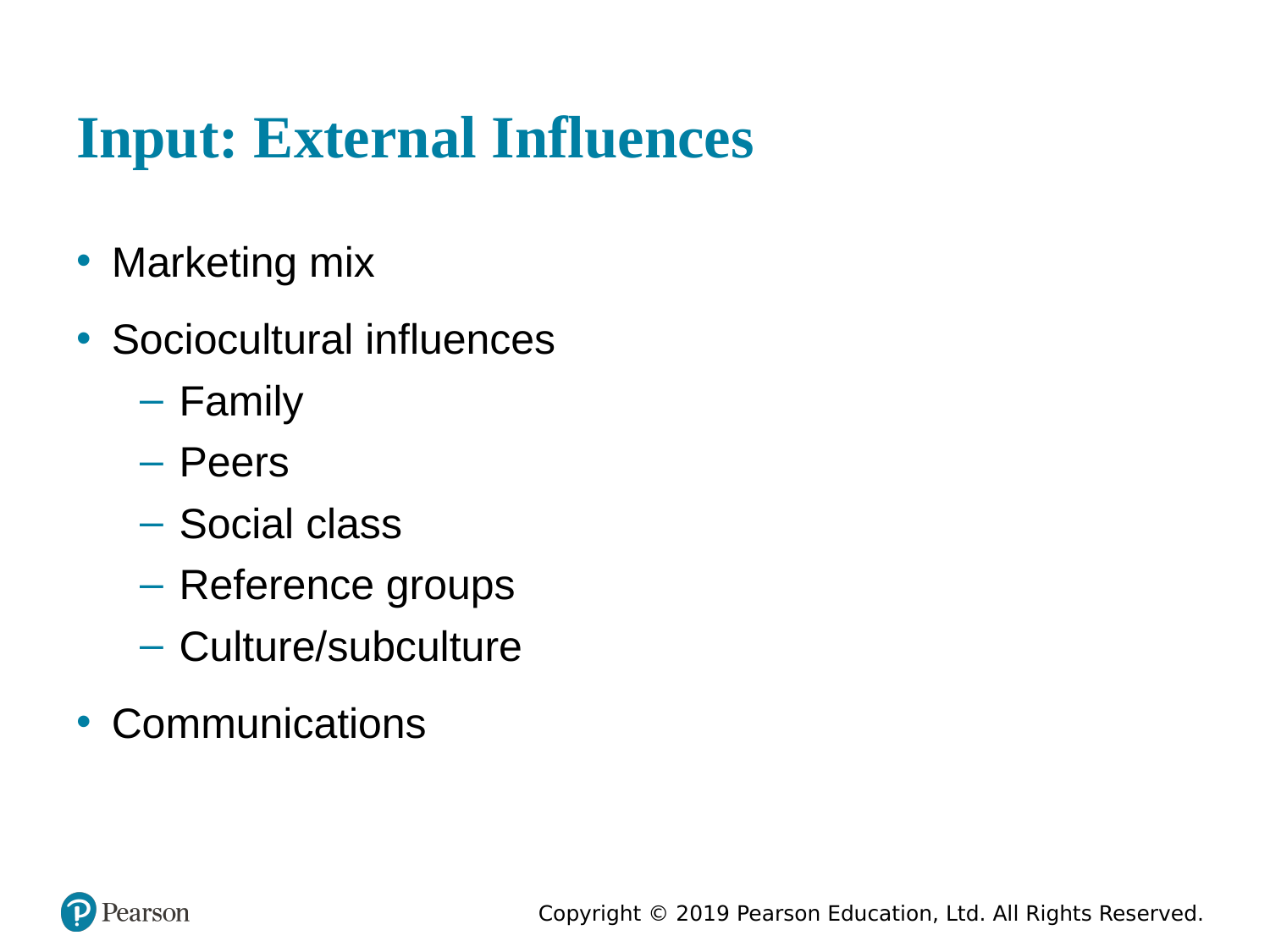

# Input: External Influences
Marketing mix
Sociocultural influences
Family
Peers
Social class
Reference groups
Culture/subculture
Communications